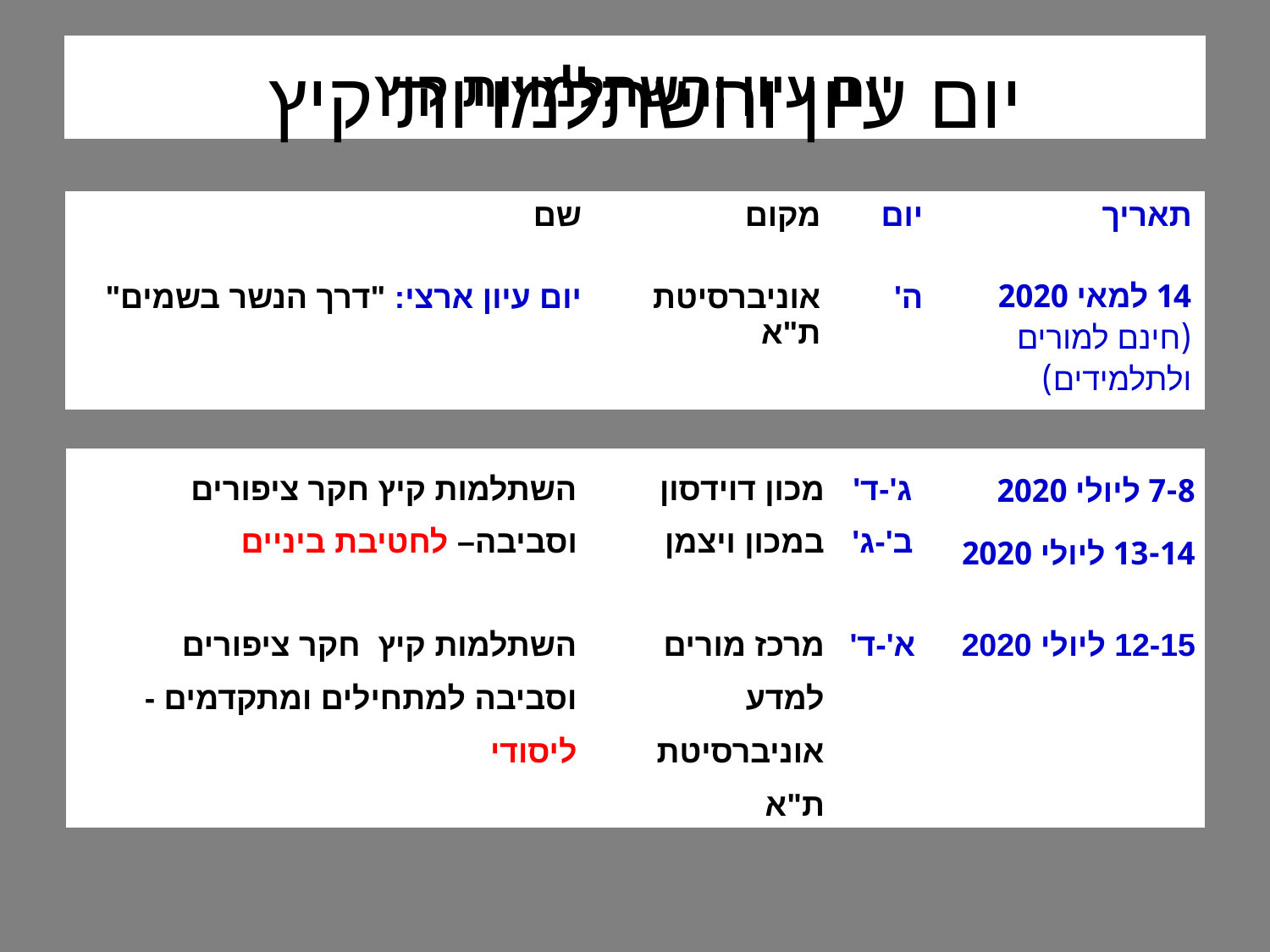

יום עיון והשתלמויות קיץ
# יום עיון והשתלמויות קיץ
| שם | מקום | יום | תאריך |
| --- | --- | --- | --- |
| יום עיון ארצי: "דרך הנשר בשמים" | אוניברסיטת ת"א | ה' | 14 למאי 2020 (חינם למורים ולתלמידים) |
| השתלמות קיץ חקר ציפורים וסביבה– לחטיבת ביניים | מכון דוידסון במכון ויצמן | ג'-ד' ב'-ג' | 7-8 ליולי 2020 13-14 ליולי 2020 |
| --- | --- | --- | --- |
| השתלמות קיץ חקר ציפורים וסביבה למתחילים ומתקדמים -ליסודי | מרכז מורים למדע אוניברסיטת ת"א | א'-ד' | 12-15 ליולי 2020 |